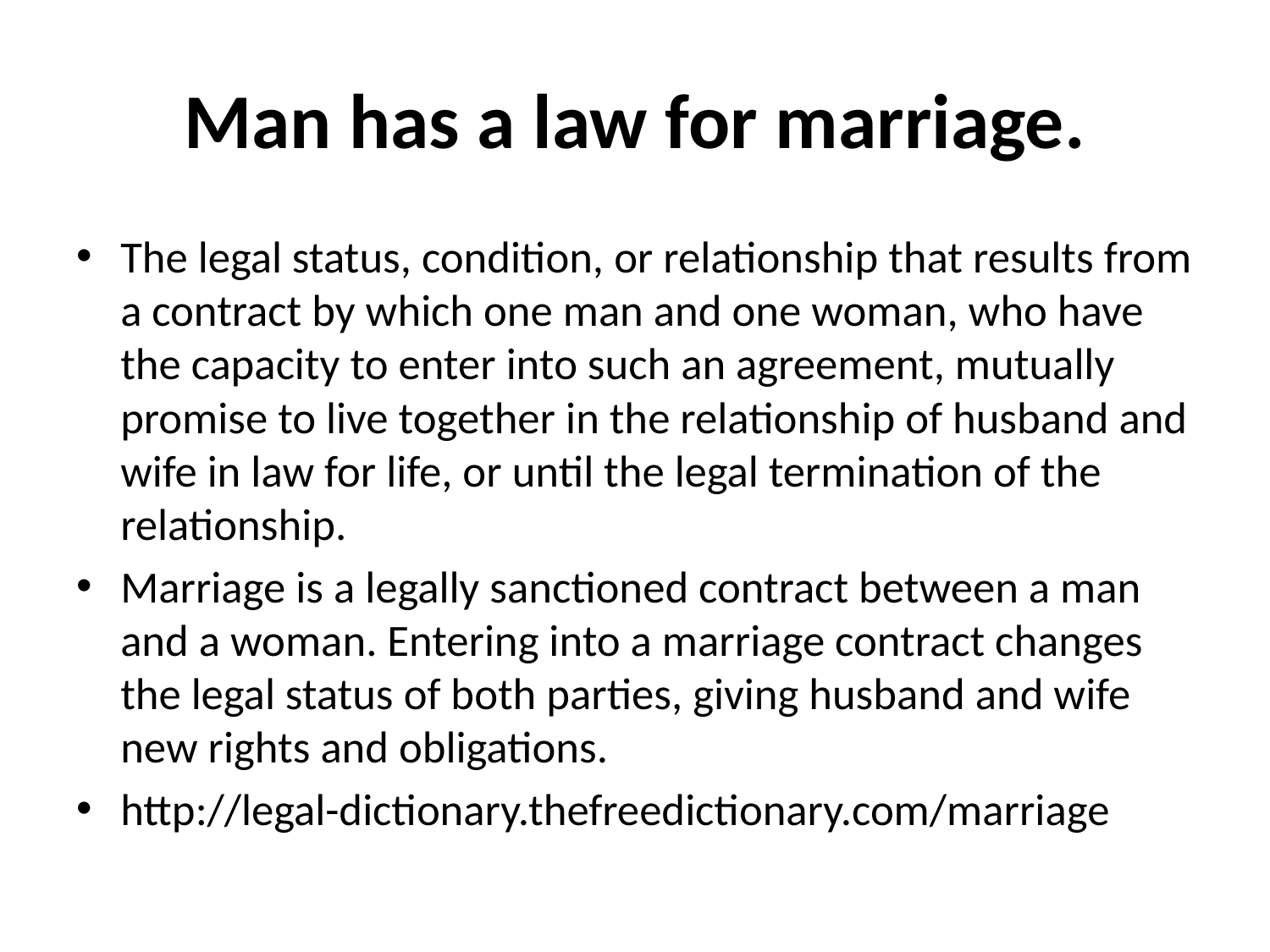

# Man has a law for marriage.
The legal status, condition, or relationship that results from a contract by which one man and one woman, who have the capacity to enter into such an agreement, mutually promise to live together in the relationship of husband and wife in law for life, or until the legal termination of the relationship.
Marriage is a legally sanctioned contract between a man and a woman. Entering into a marriage contract changes the legal status of both parties, giving husband and wife new rights and obligations.
http://legal-dictionary.thefreedictionary.com/marriage